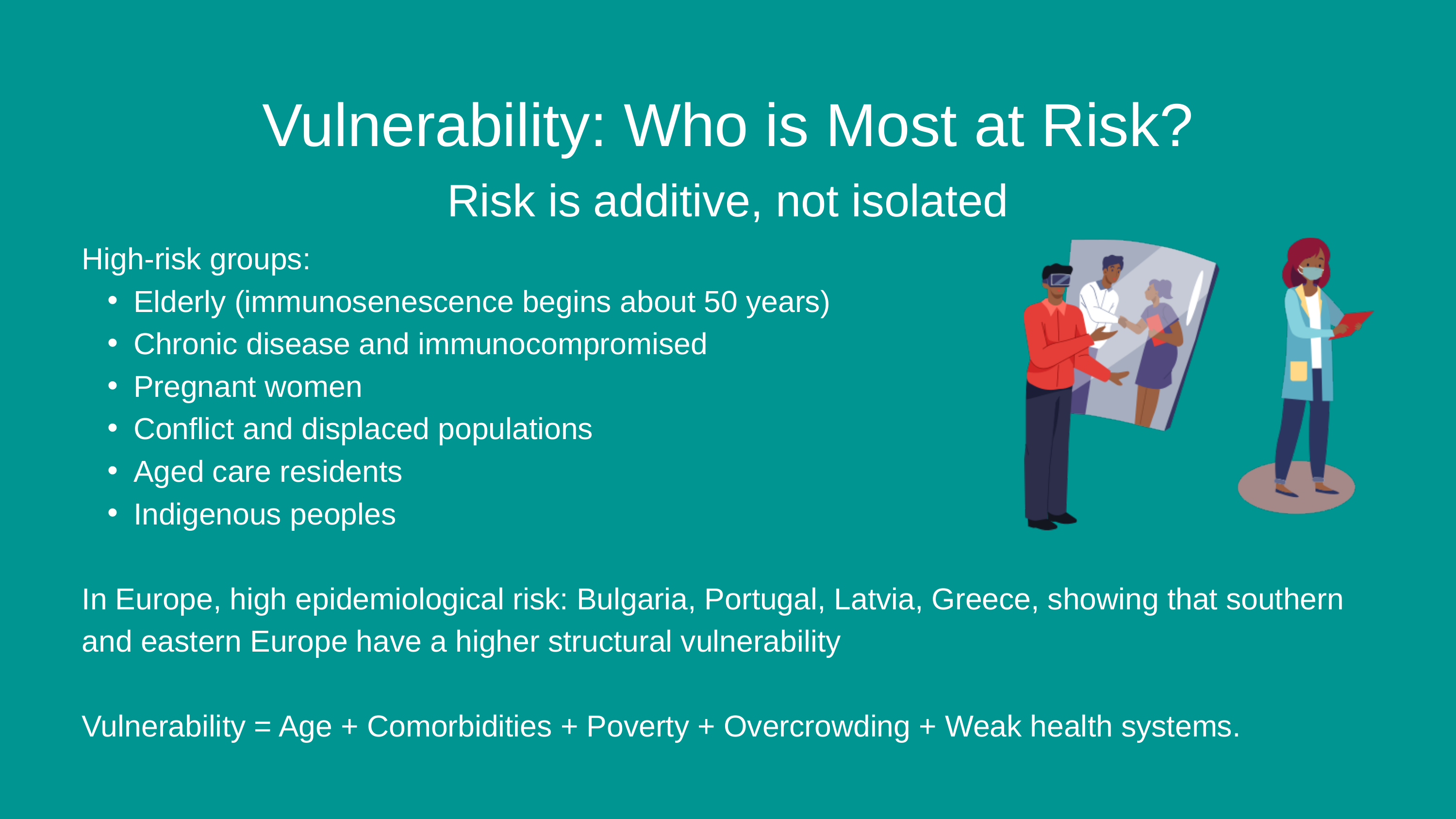

Vulnerability: Who is Most at Risk?
Risk is additive, not isolated
High-risk groups:
Elderly (immunosenescence begins about 50 years)
Chronic disease and immunocompromised
Pregnant women
Conflict and displaced populations
Aged care residents
Indigenous peoples

In Europe, high epidemiological risk: Bulgaria, Portugal, Latvia, Greece, showing that southern and eastern Europe have a higher structural vulnerability

Vulnerability = Age + Comorbidities + Poverty + Overcrowding + Weak health systems.